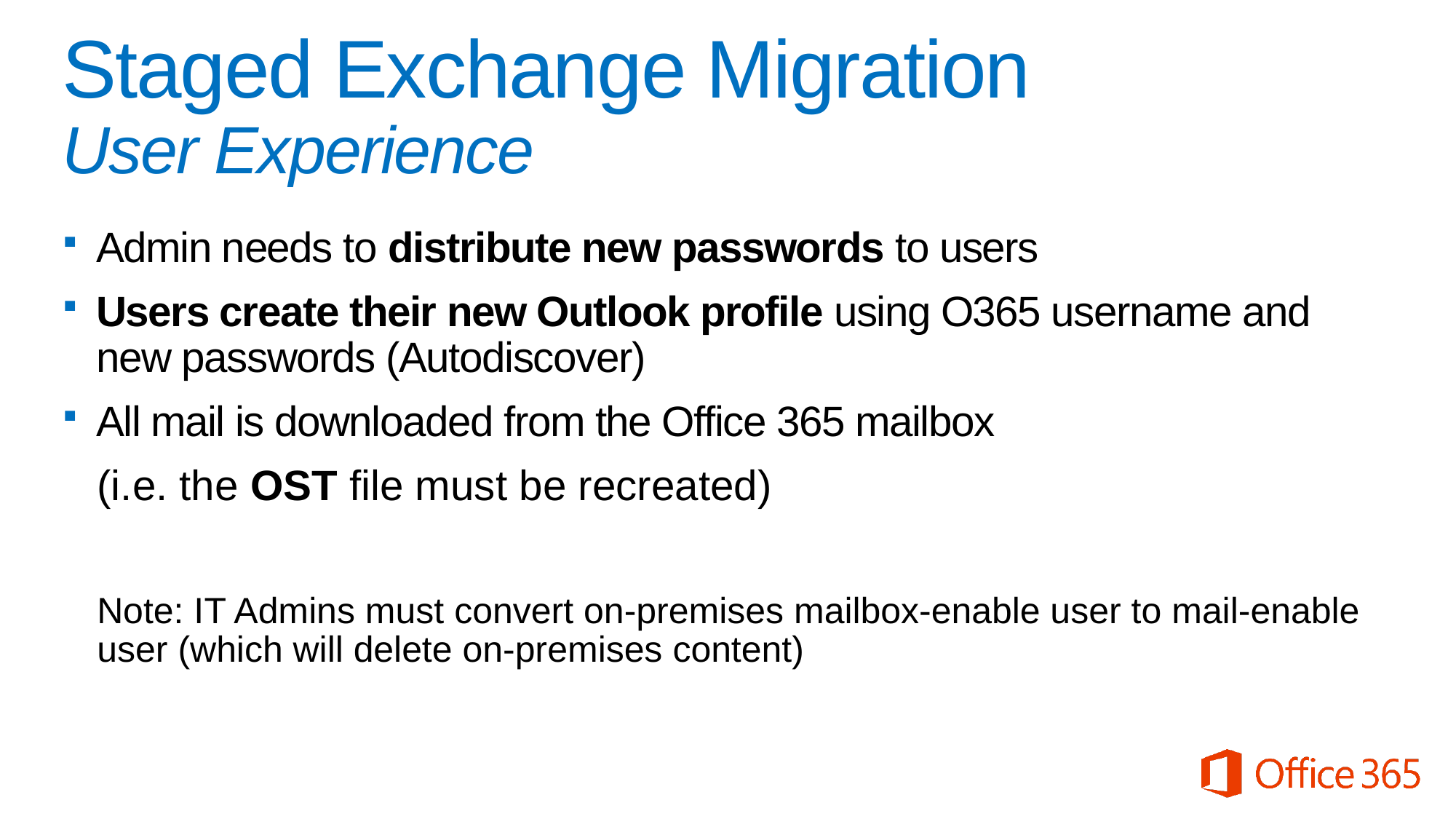

# Staged Exchange Migration User Experience
Admin needs to distribute new passwords to users
Users create their new Outlook profile using O365 username and new passwords (Autodiscover)
All mail is downloaded from the Office 365 mailbox
(i.e. the OST file must be recreated)

Note: IT Admins must convert on-premises mailbox-enable user to mail-enable user (which will delete on-premises content)